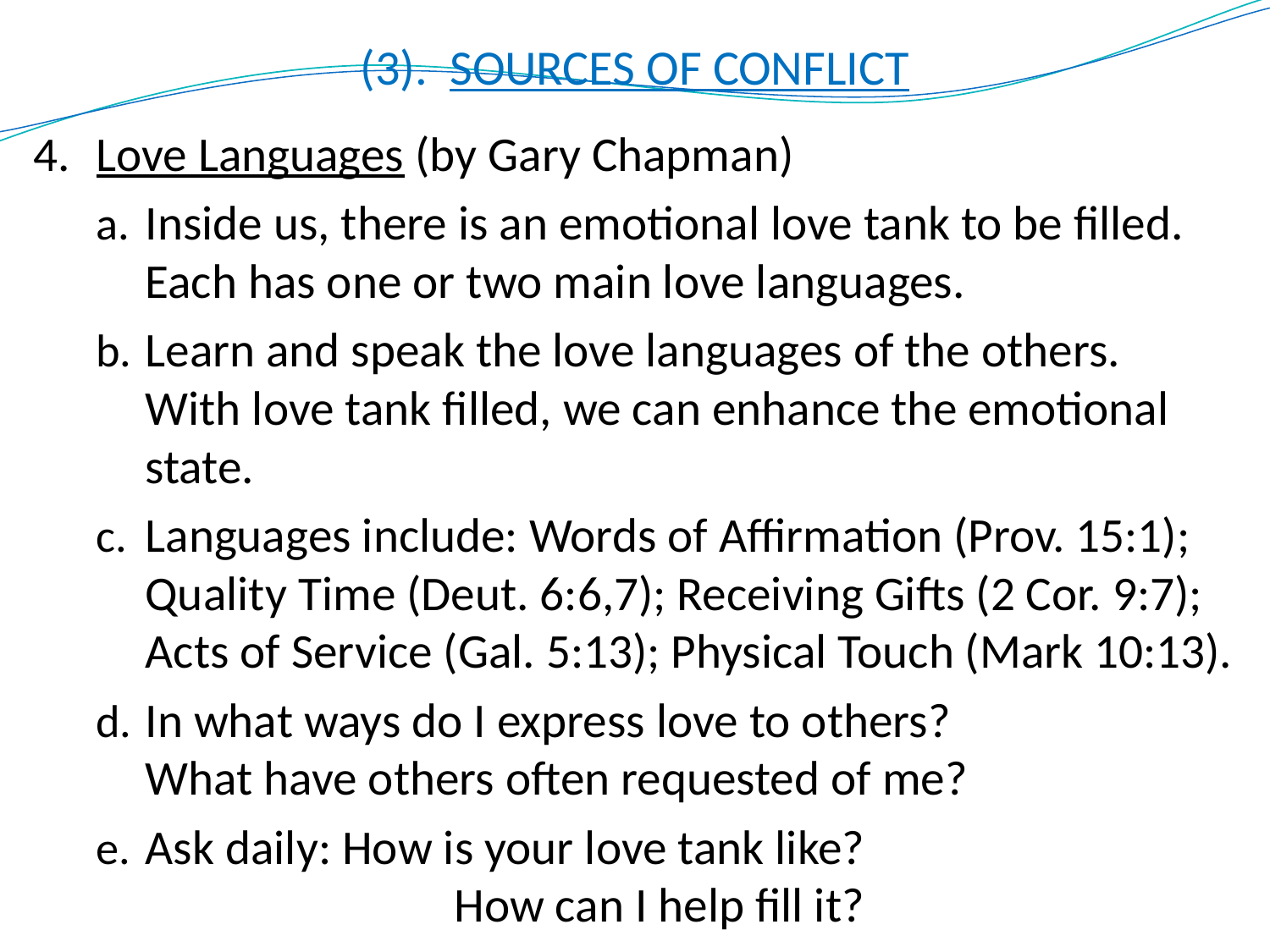

(3).  SOURCES OF CONFLICT
4.	Love Languages (by Gary Chapman)
Inside us, there is an emotional love tank to be filled.  Each has one or two main love languages.
Learn and speak the love languages of the others.  With love tank filled, we can enhance the emotional state.
Languages include: Words of Affirmation (Prov. 15:1); Quality Time (Deut. 6:6,7); Receiving Gifts (2 Cor. 9:7); Acts of Service (Gal. 5:13); Physical Touch (Mark 10:13).
In what ways do I express love to others?
What have others often requested of me?
Ask daily: How is your love tank like?
		     How can I help fill it?